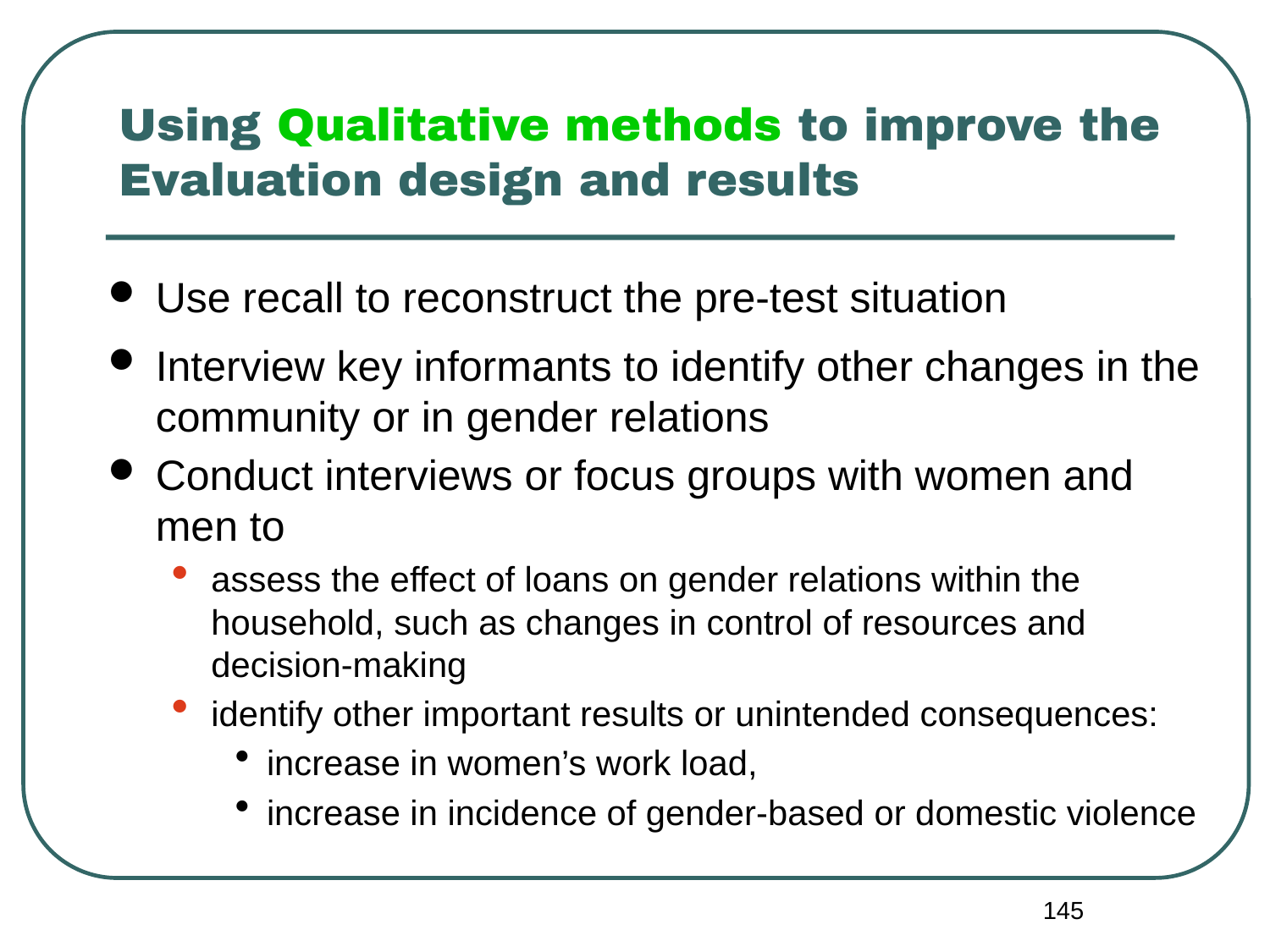

# Using Qualitative methods to improve the Evaluation design and results
Use recall to reconstruct the pre-test situation
Interview key informants to identify other changes in the community or in gender relations
Conduct interviews or focus groups with women and men to
assess the effect of loans on gender relations within the household, such as changes in control of resources and decision-making
identify other important results or unintended consequences:
increase in women’s work load,
increase in incidence of gender-based or domestic violence
145